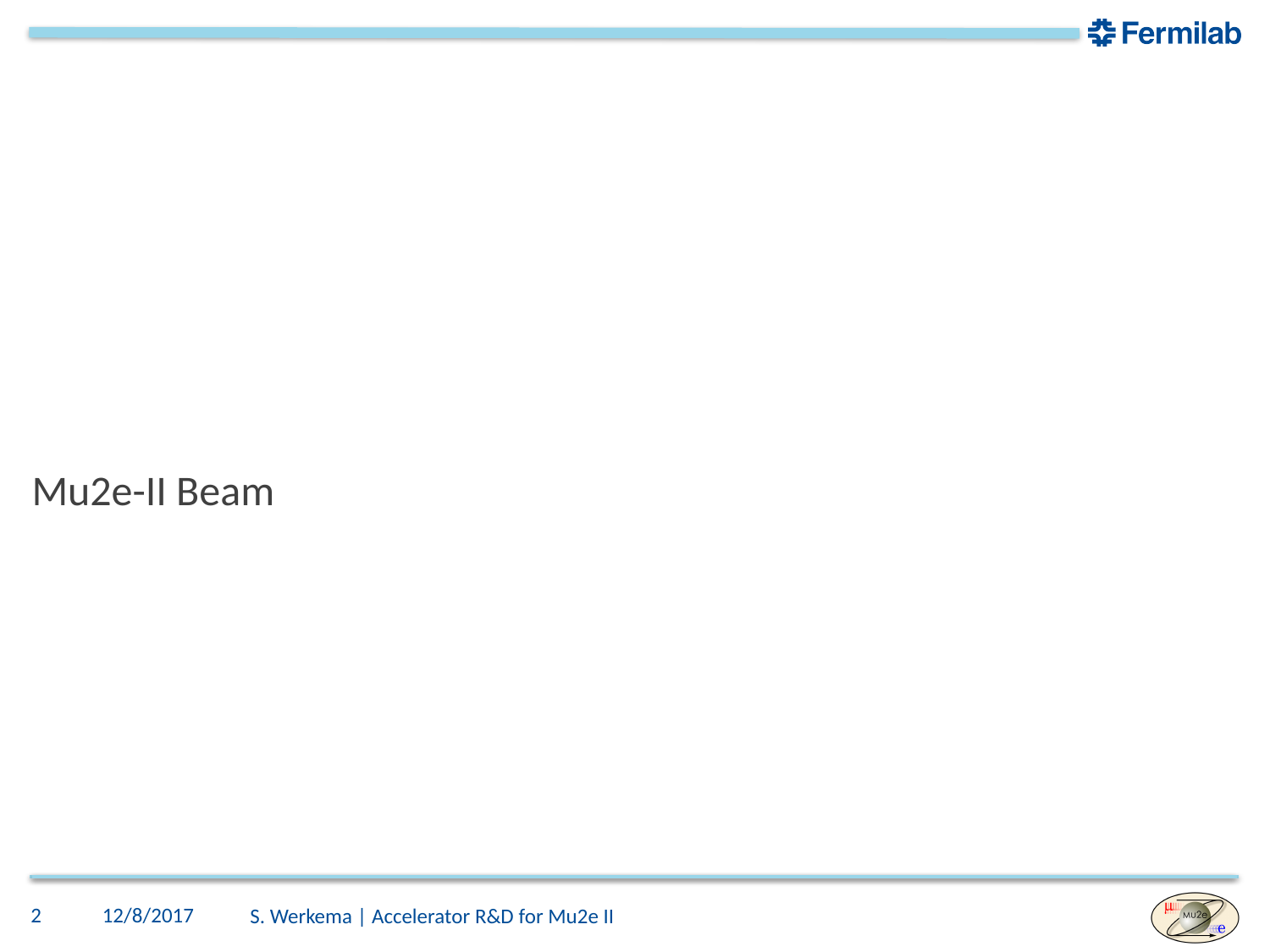

Mu2e-II Beam
2
12/8/2017
S. Werkema | Accelerator R&D for Mu2e II